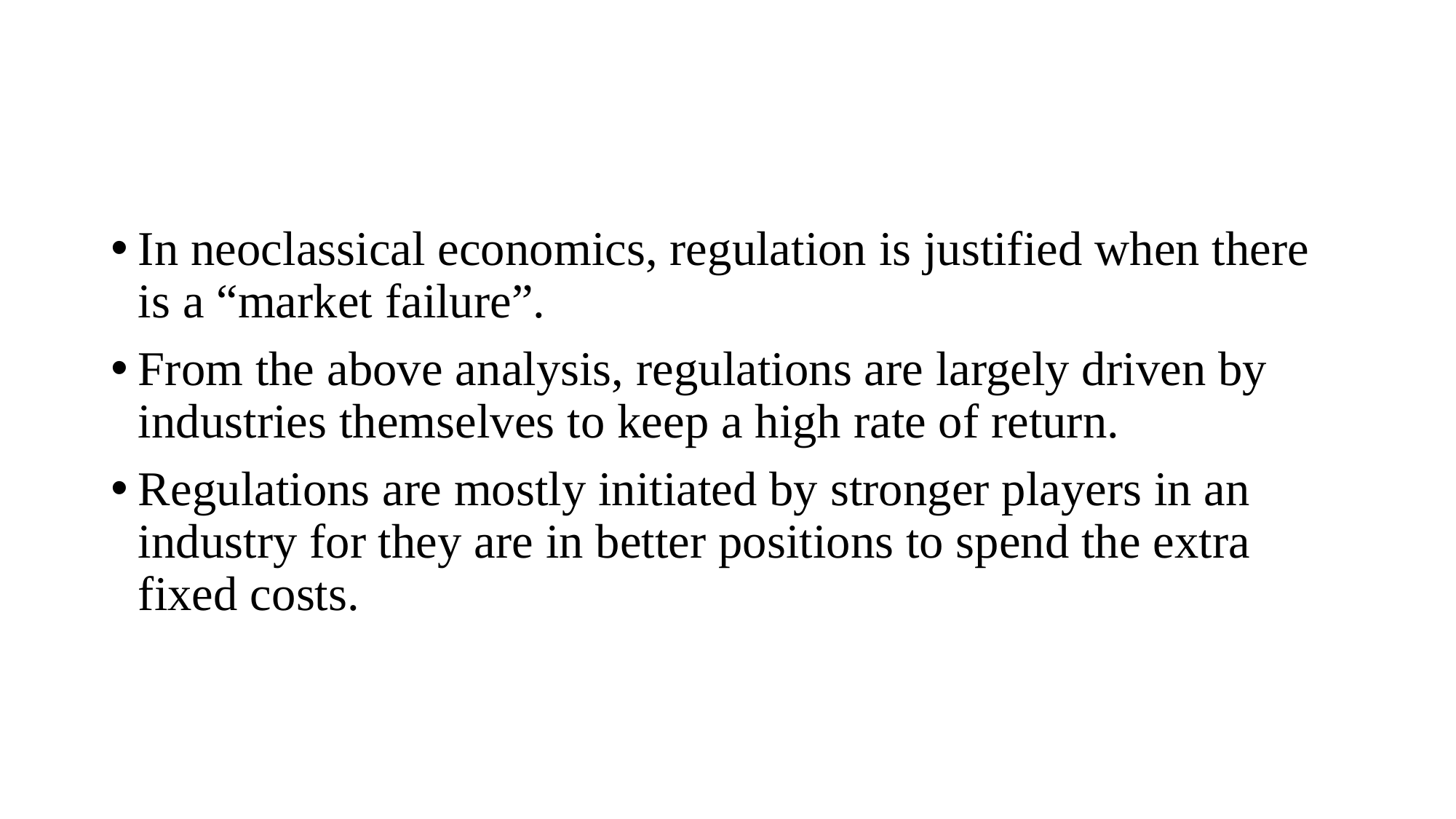

#
In neoclassical economics, regulation is justified when there is a “market failure”.
From the above analysis, regulations are largely driven by industries themselves to keep a high rate of return.
Regulations are mostly initiated by stronger players in an industry for they are in better positions to spend the extra fixed costs.